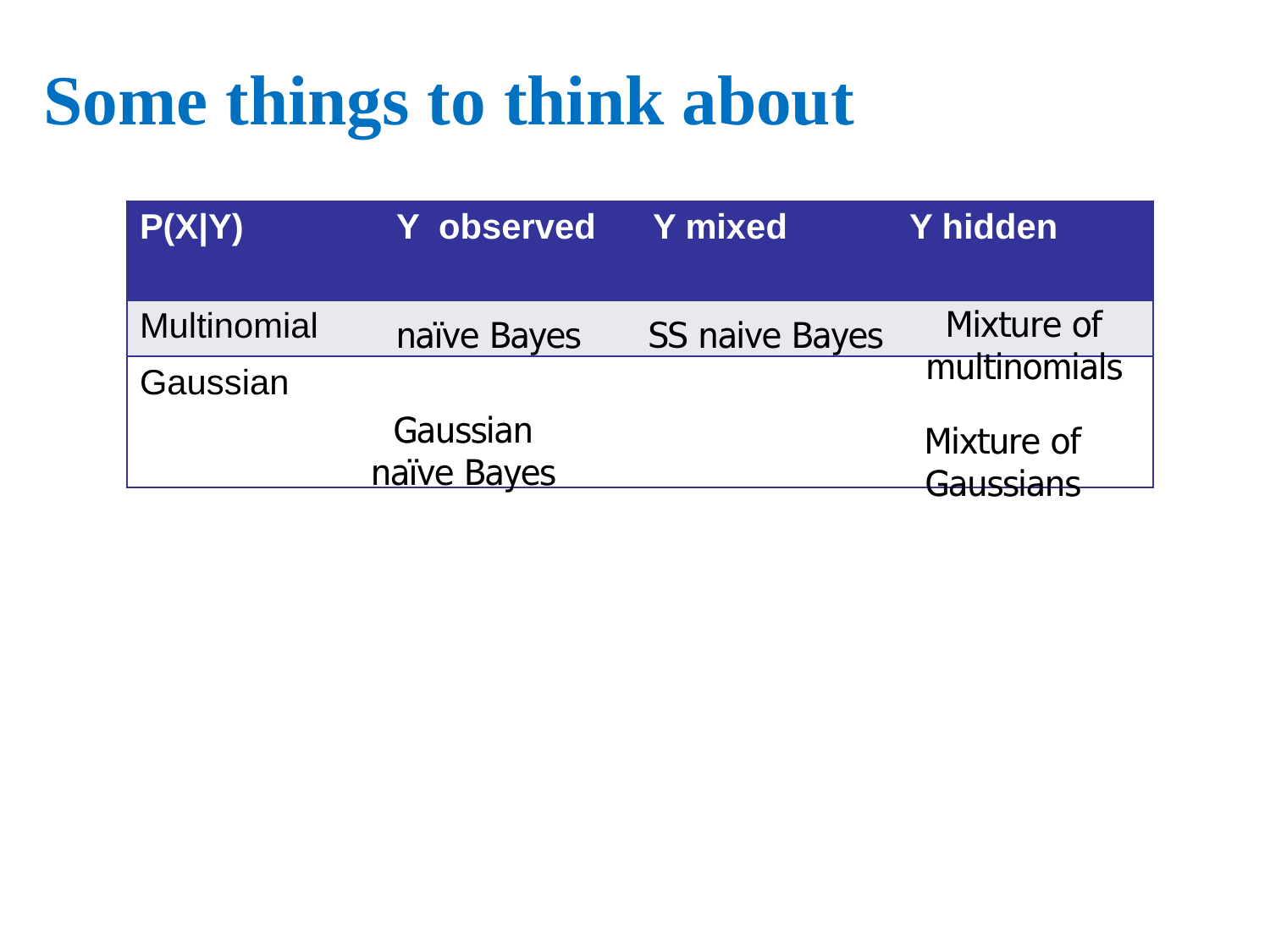

# Some things to think about
| P(X|Y) | Y observed | Y mixed | Y hidden |
| --- | --- | --- | --- |
| Multinomial |  |  |  |
| Gaussian |  |  |  |
Mixture of
multinomials
naïve Bayes
SS naive Bayes
Gaussian
naïve Bayes
Mixture of
Gaussians